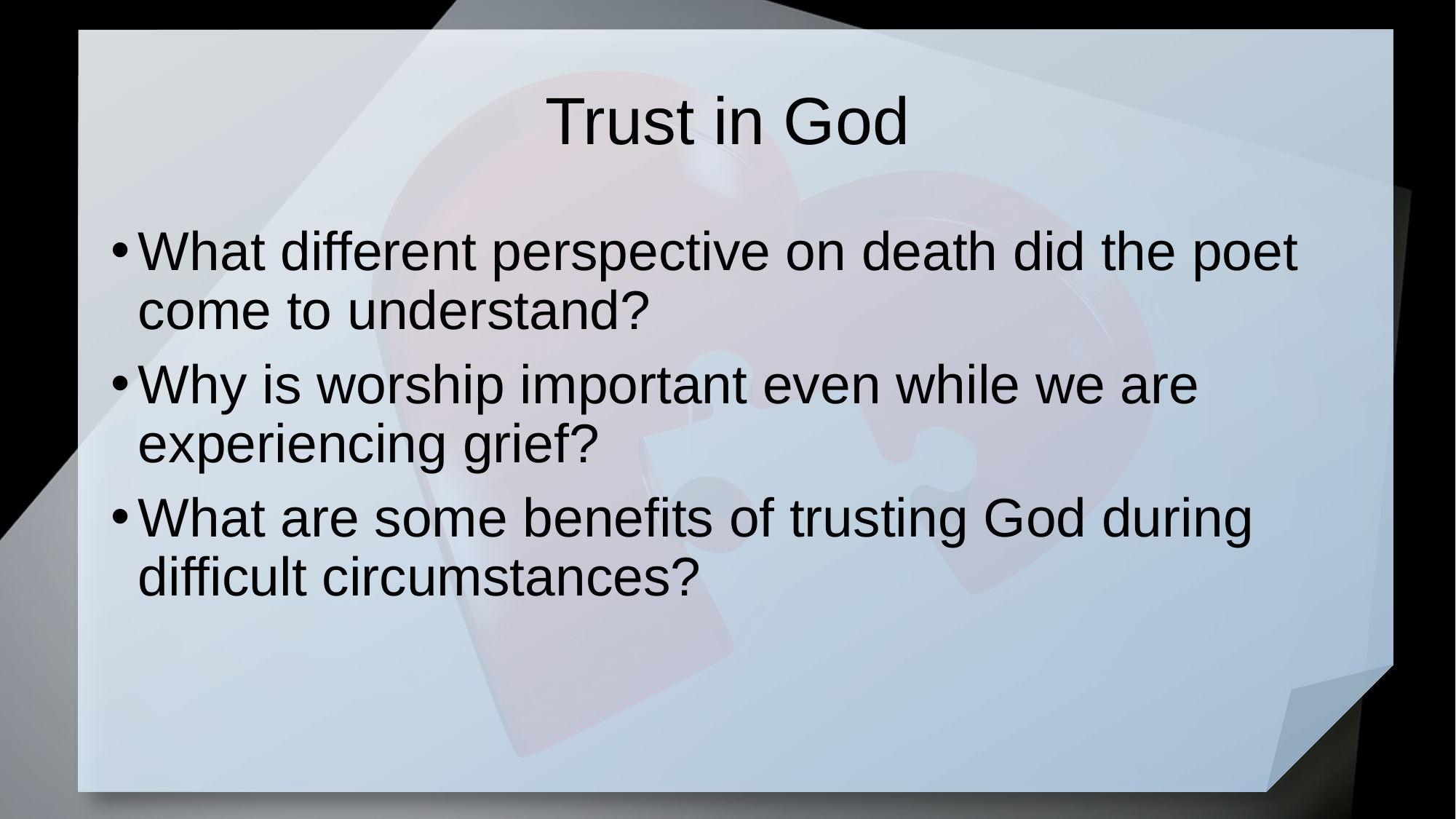

# Trust in God
What different perspective on death did the poet come to understand?
Why is worship important even while we are experiencing grief?
What are some benefits of trusting God during difficult circumstances?